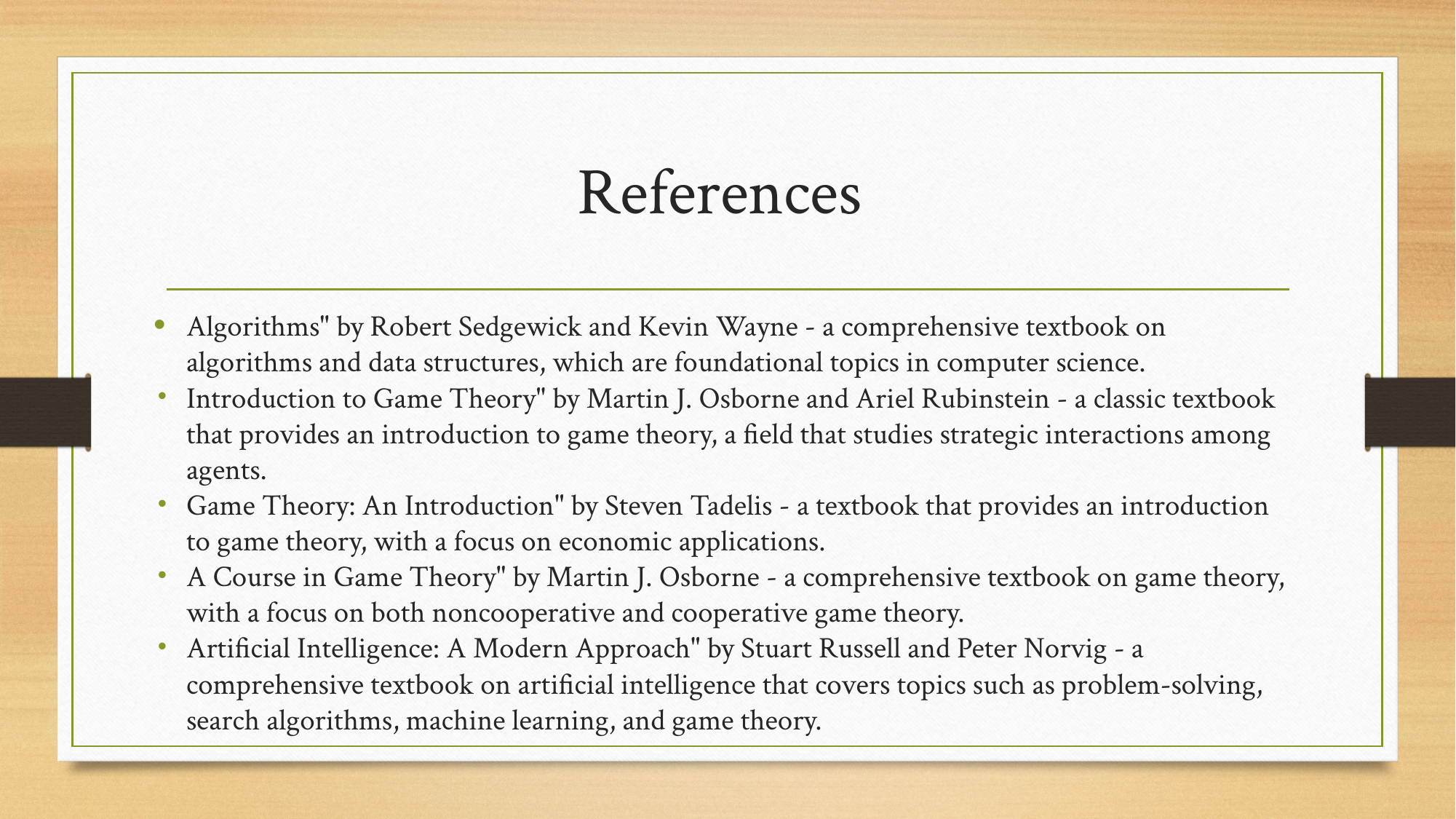

# References
Algorithms" by Robert Sedgewick and Kevin Wayne - a comprehensive textbook on algorithms and data structures, which are foundational topics in computer science.
Introduction to Game Theory" by Martin J. Osborne and Ariel Rubinstein - a classic textbook that provides an introduction to game theory, a field that studies strategic interactions among agents.
Game Theory: An Introduction" by Steven Tadelis - a textbook that provides an introduction to game theory, with a focus on economic applications.
A Course in Game Theory" by Martin J. Osborne - a comprehensive textbook on game theory, with a focus on both noncooperative and cooperative game theory.
Artificial Intelligence: A Modern Approach" by Stuart Russell and Peter Norvig - a comprehensive textbook on artificial intelligence that covers topics such as problem-solving, search algorithms, machine learning, and game theory.